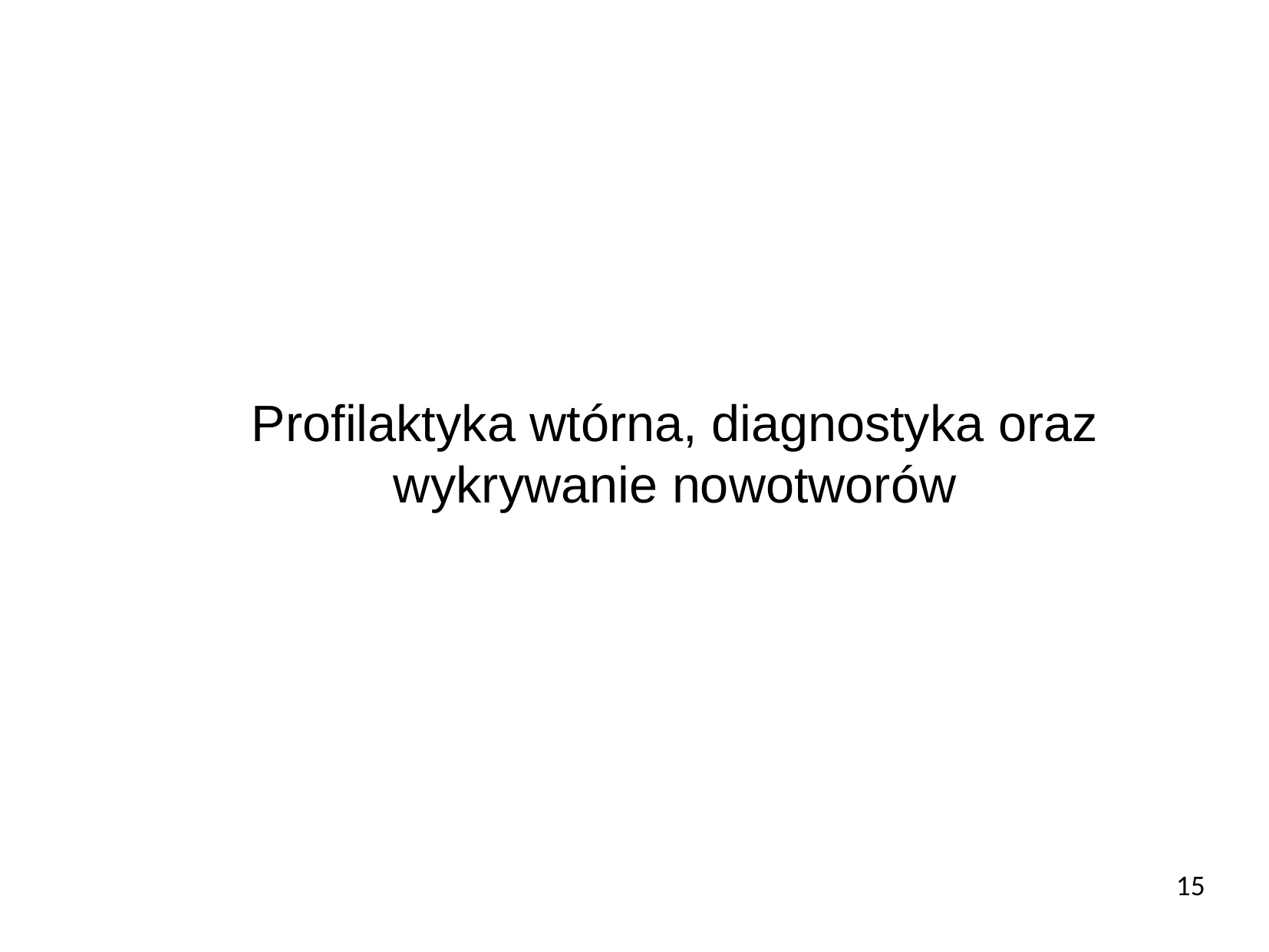

Profilaktyka wtórna, diagnostyka oraz wykrywanie nowotworów
15